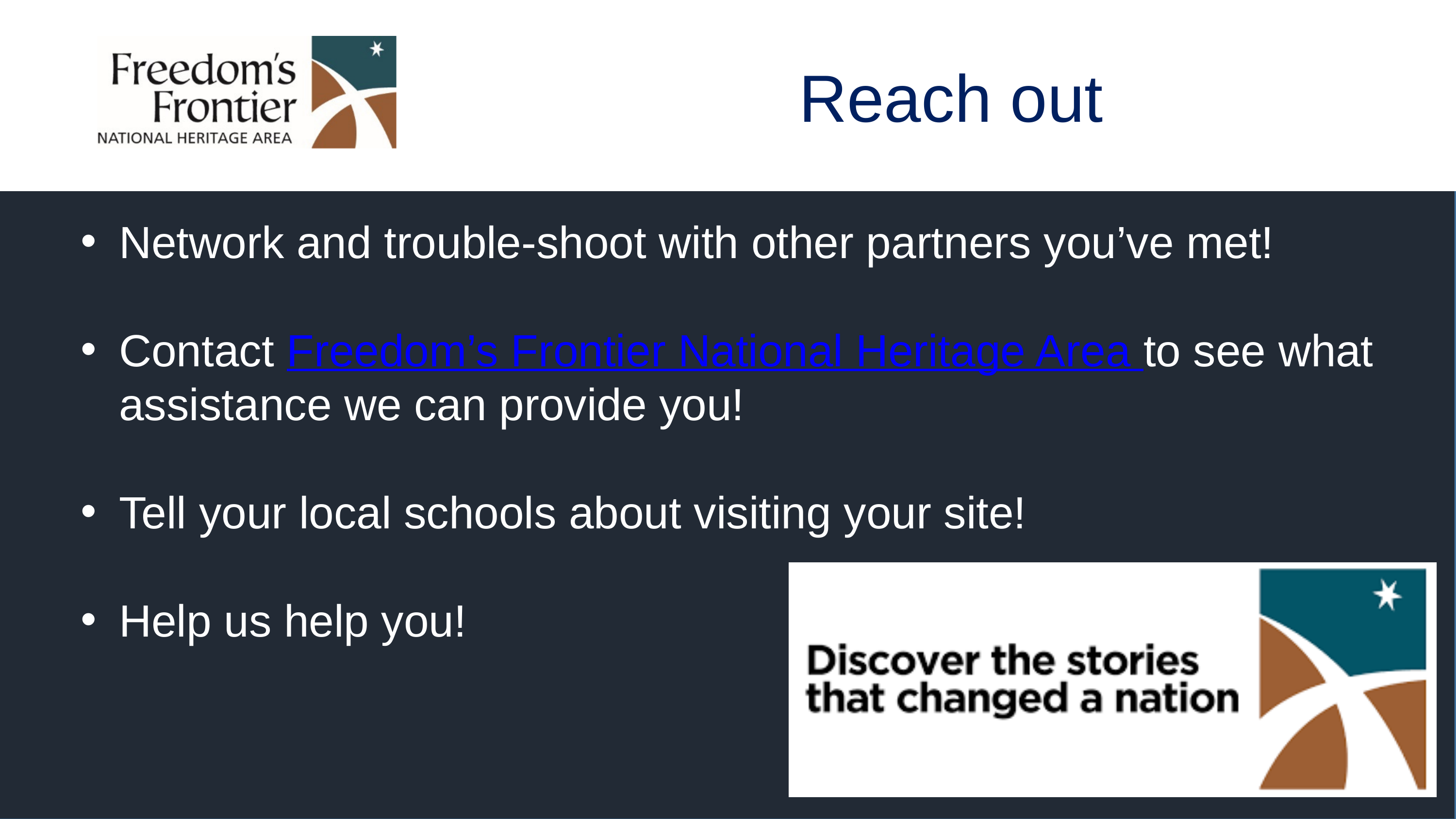

Reach out
Network and trouble-shoot with other partners you’ve met!
Contact Freedom’s Frontier National Heritage Area to see what assistance we can provide you!

Tell your local schools about visiting your site!
Help us help you!